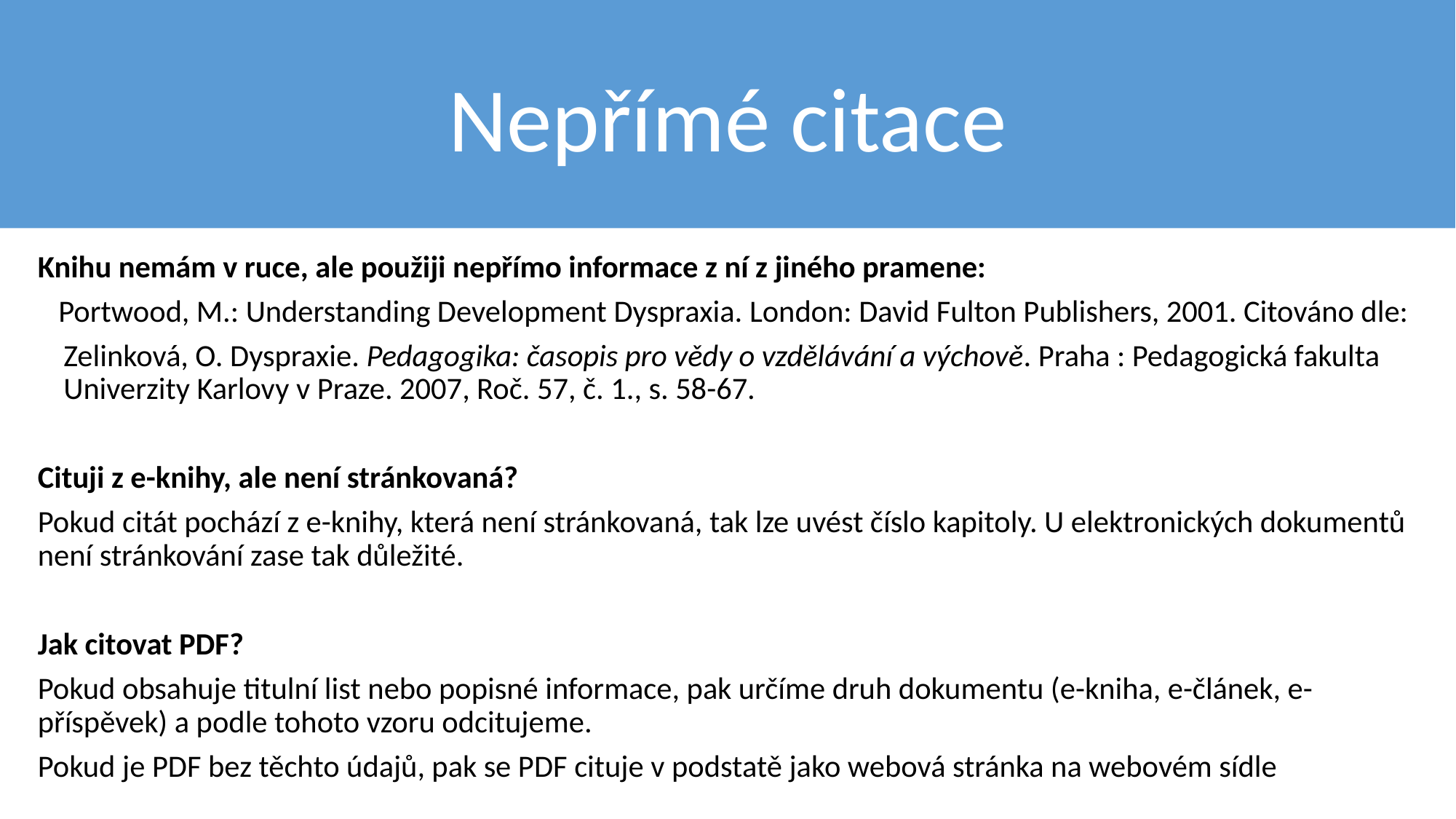

# Nepřímé citace
Knihu nemám v ruce, ale použiji nepřímo informace z ní z jiného pramene:
   Portwood, M.: Understanding Development Dyspraxia. London: David Fulton Publishers, 2001. Citováno dle:
	Zelinková, O. Dyspraxie. Pedagogika: časopis pro vědy o vzdělávání a výchově. Praha : Pedagogická fakulta Univerzity Karlovy v Praze. 2007, Roč. 57, č. 1., s. 58-67.

Cituji z e-knihy, ale není stránkovaná?
Pokud citát pochází z e-knihy, která není stránkovaná, tak lze uvést číslo kapitoly. U elektronických dokumentů není stránkování zase tak důležité.

Jak citovat PDF?
Pokud obsahuje titulní list nebo popisné informace, pak určíme druh dokumentu (e-kniha, e-článek, e- příspěvek) a podle tohoto vzoru odcitujeme.
Pokud je PDF bez těchto údajů, pak se PDF cituje v podstatě jako webová stránka na webovém sídle